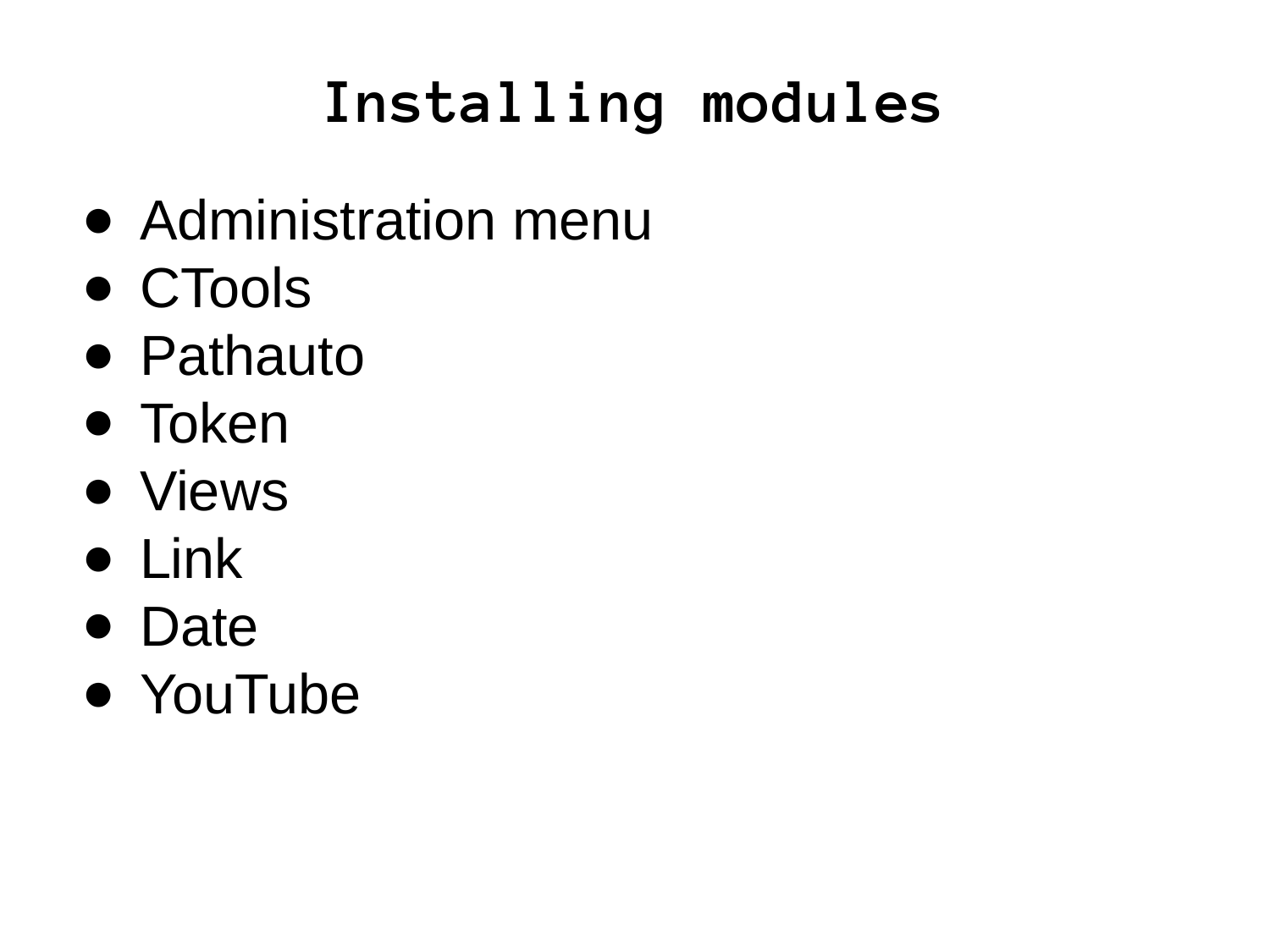

# Installing modules
Administration menu
CTools
Pathauto
Token
Views
Link
Date
YouTube